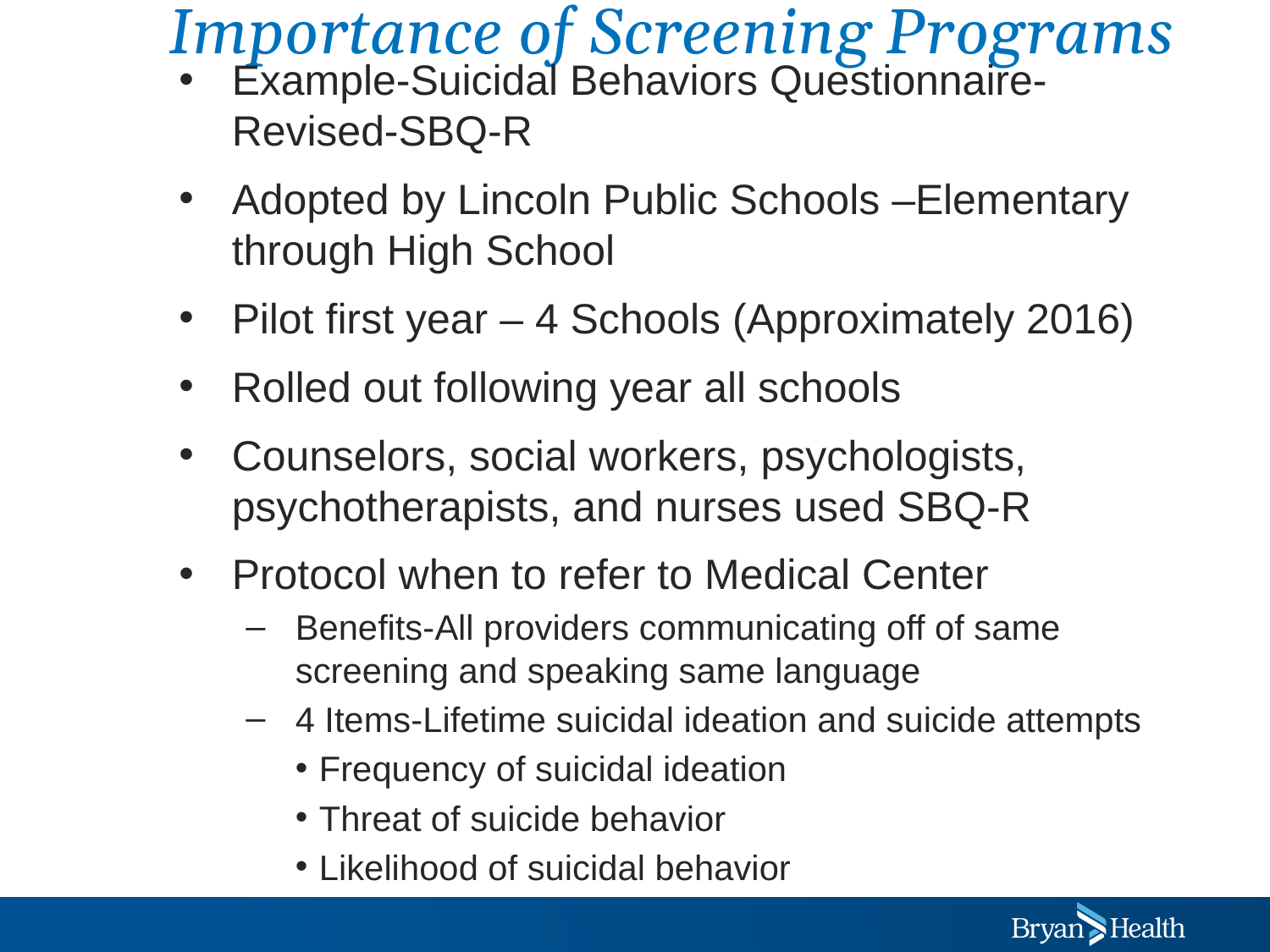

# Importance of Screening Programs
Example-Suicidal Behaviors Questionnaire-Revised-SBQ-R
Adopted by Lincoln Public Schools –Elementary through High School
Pilot first year – 4 Schools (Approximately 2016)
Rolled out following year all schools
Counselors, social workers, psychologists, psychotherapists, and nurses used SBQ-R
Protocol when to refer to Medical Center
Benefits-All providers communicating off of same screening and speaking same language
4 Items-Lifetime suicidal ideation and suicide attempts
Frequency of suicidal ideation
Threat of suicide behavior
Likelihood of suicidal behavior